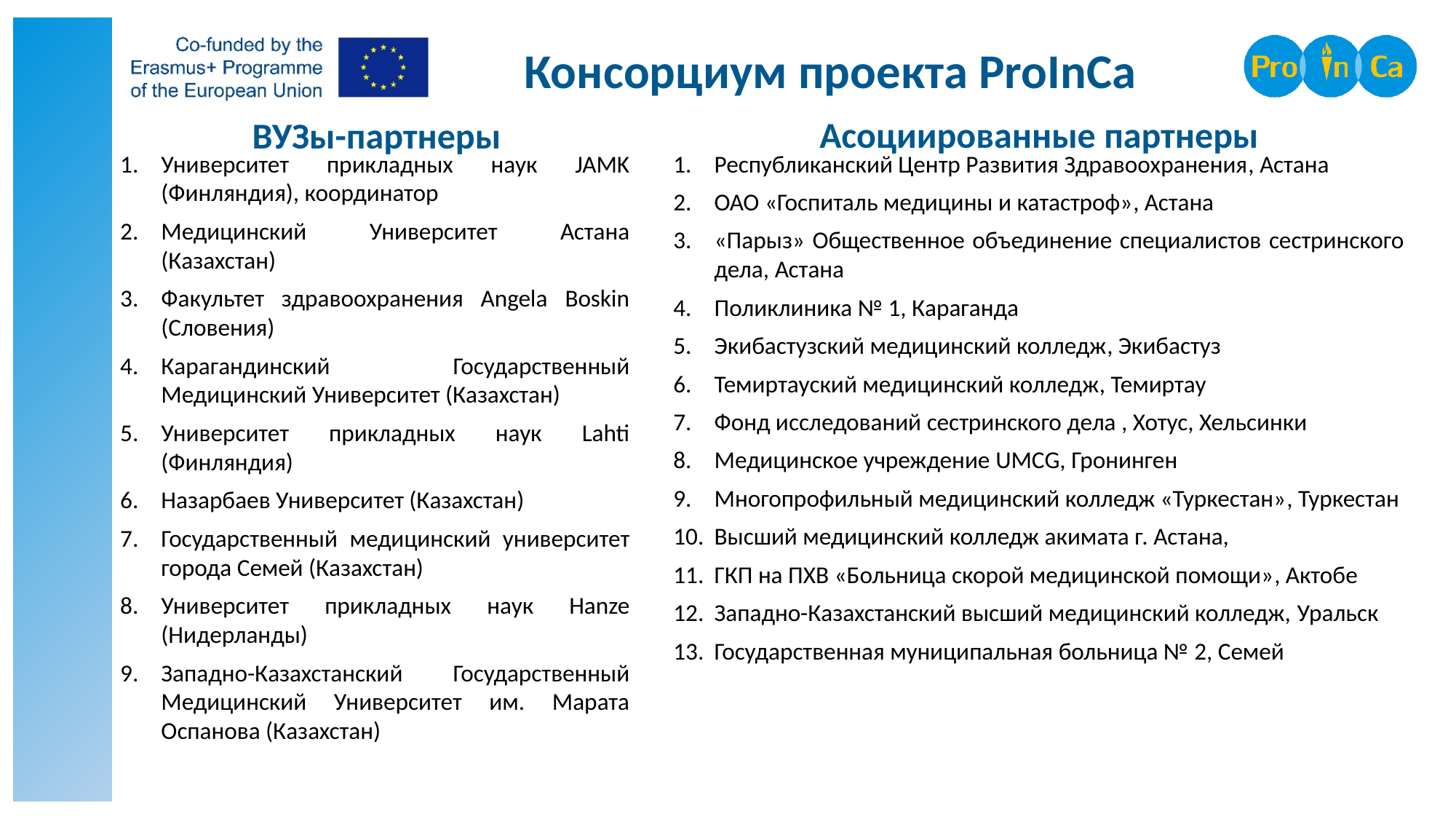

# Консорциум проекта ProInCa
Асоциированные партнеры
ВУЗы-партнеры
Университет прикладных наук JAMK (Финляндия), координатор
Медицинский Университет Астана (Казахстан)
Факультет здравоохранения Angela Boskin (Словения)
Карагандинский Государственный Медицинский Университет (Казахстан)
Университет прикладных наук Lahti (Финляндия)
Назарбаев Университет (Казахстан)
Государственный медицинский университет города Семей (Казахстан)
Университет прикладных наук Hanze (Нидерланды)
Западно-Казахстанский Государственный Медицинский Университет им. Марата Оспанова (Казахстан)
Республиканский Центр Развития Здравоохранения, Астана
ОАО «Госпиталь медицины и катастроф», Астана
«Парыз» Общественное объединение специалистов сестринского дела, Астана
Поликлиника № 1, Караганда
Экибастузский медицинский колледж, Экибастуз
Темиртауский медицинский колледж, Темиртау
Фонд исследований сестринского дела , Хотус, Хельсинки
Медицинское учреждение UMCG, Гронинген
Многопрофильный медицинский колледж «Туркестан», Туркестан
Высший медицинский колледж акимата г. Астана,
ГКП на ПХВ «Больница скорой медицинской помощи», Актобе
Западно-Казахстанский высший медицинский колледж, Уральск
Государственная муниципальная больница № 2, Семей